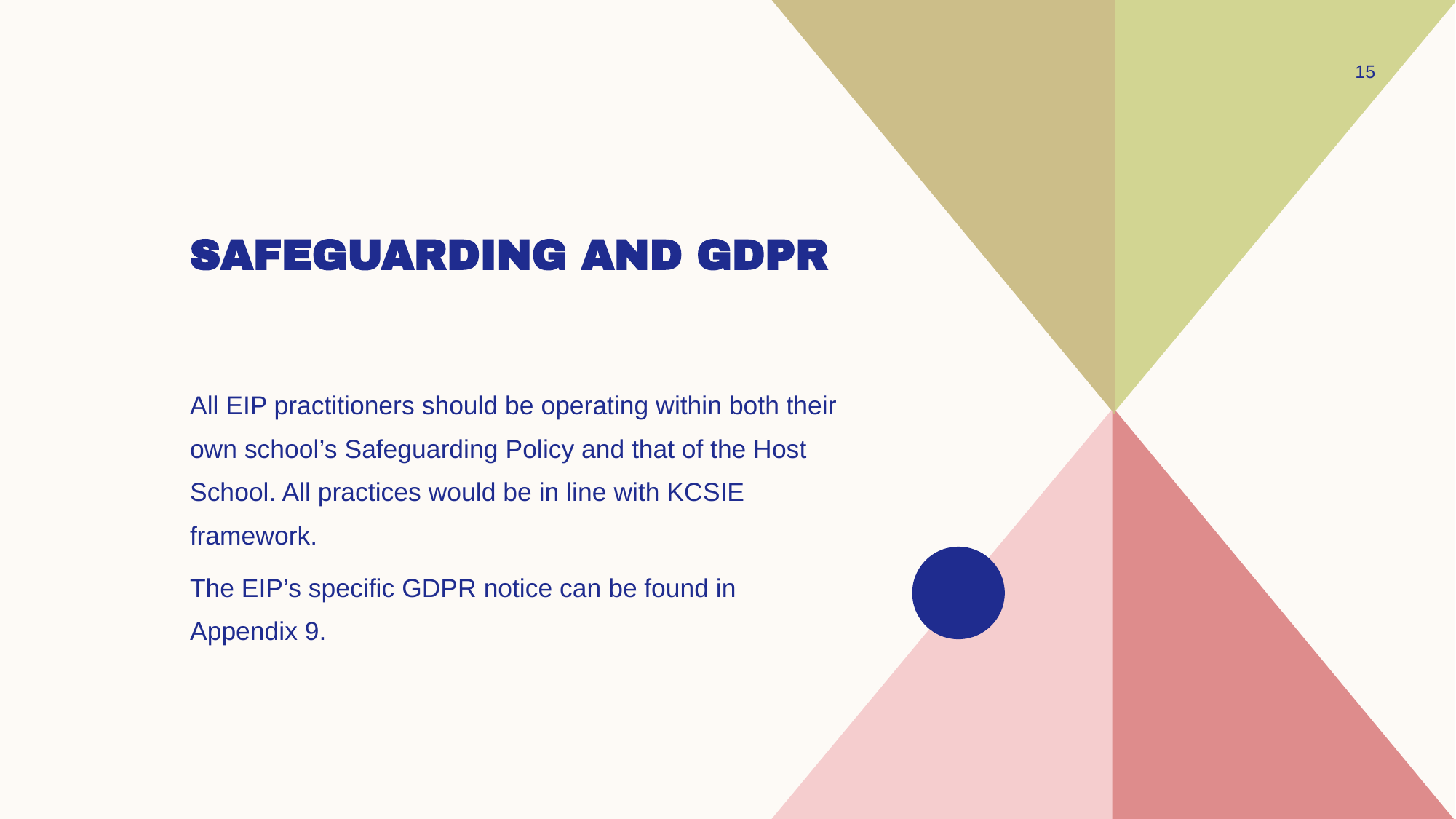

15
# Safeguarding and gdpr

All EIP practitioners should be operating within both their own school’s Safeguarding Policy and that of the Host School. All practices would be in line with KCSIE framework.
The EIP’s specific GDPR notice can be found in Appendix 9.